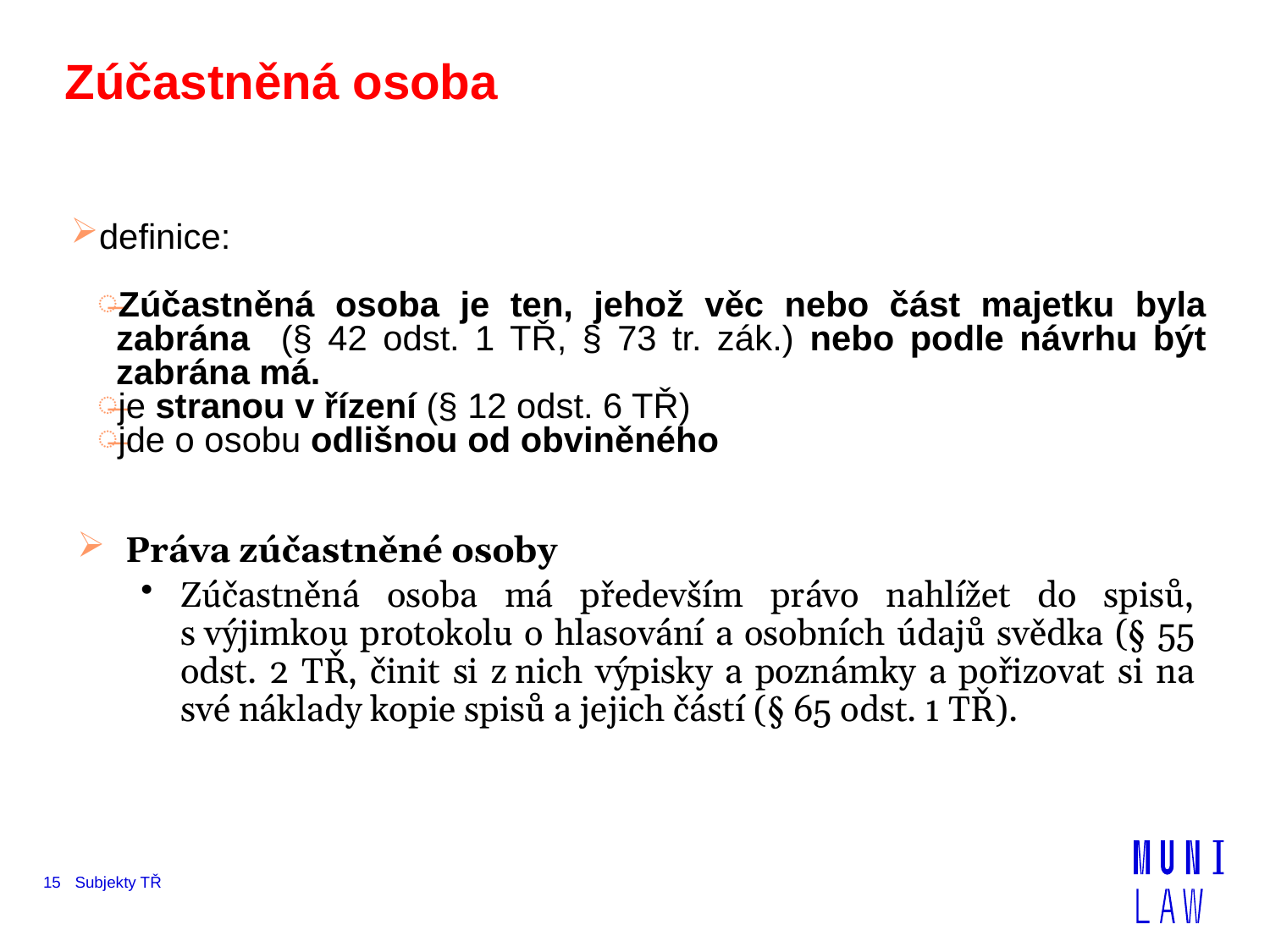

# Zúčastněná osoba
definice:

Zúčastněná osoba je ten, jehož věc nebo část majetku byla zabrána  (§ 42 odst. 1 TŘ, § 73 tr. zák.) nebo podle návrhu být zabrána má.
je stranou v řízení (§ 12 odst. 6 TŘ)
jde o osobu odlišnou od obviněného
Práva zúčastněné osoby
Zúčastněná osoba má především právo nahlížet do spisů, s výjimkou protokolu o hlasování a osobních údajů svědka (§ 55 odst. 2 TŘ, činit si z nich výpisky a poznámky a pořizovat si na své náklady kopie spisů a jejich částí (§ 65 odst. 1 TŘ).

15
Subjekty TŘ